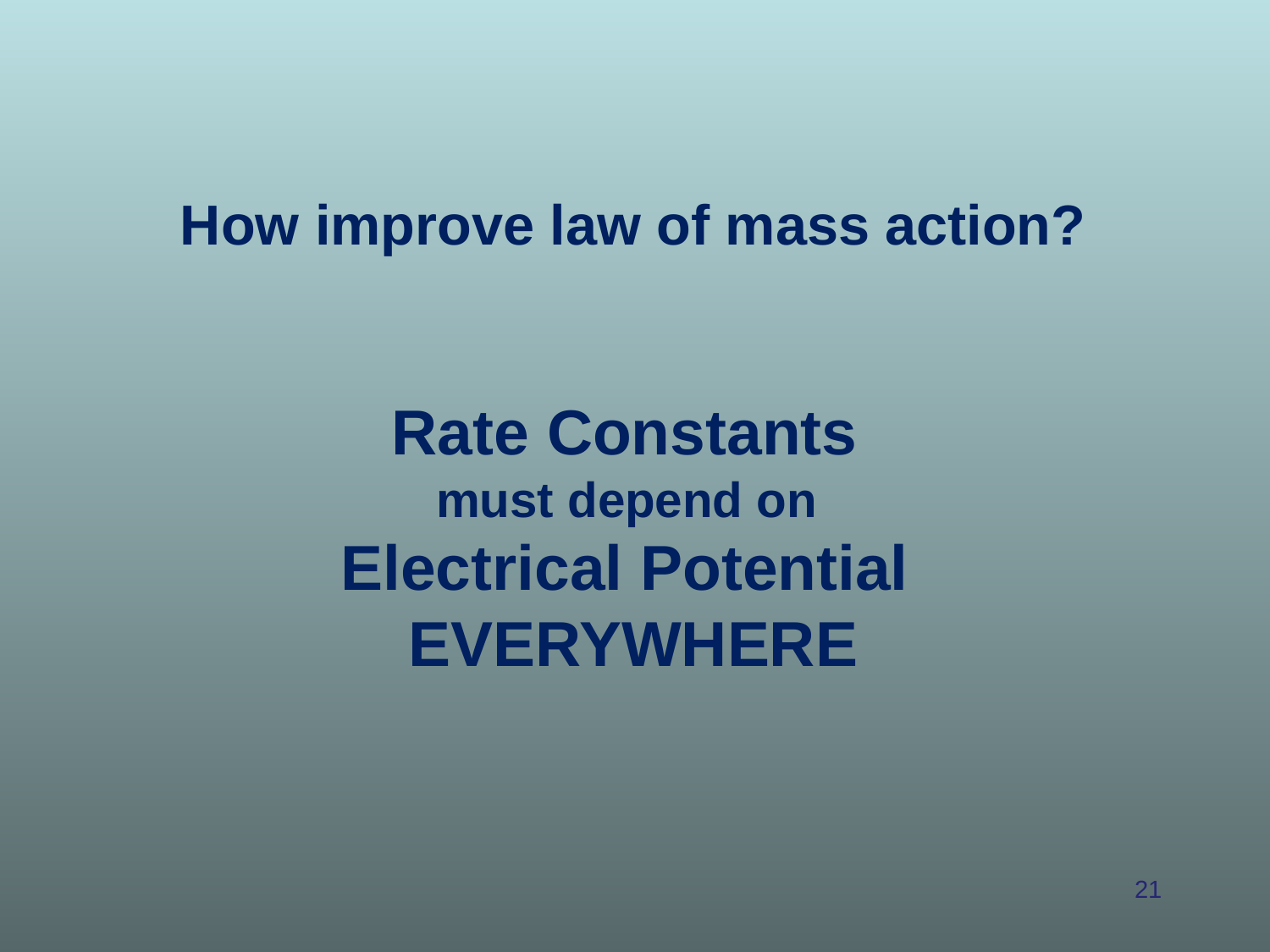

How improve law of mass action?

Rate Constants
must depend on
Electrical Potential
EVERYWHERE
21